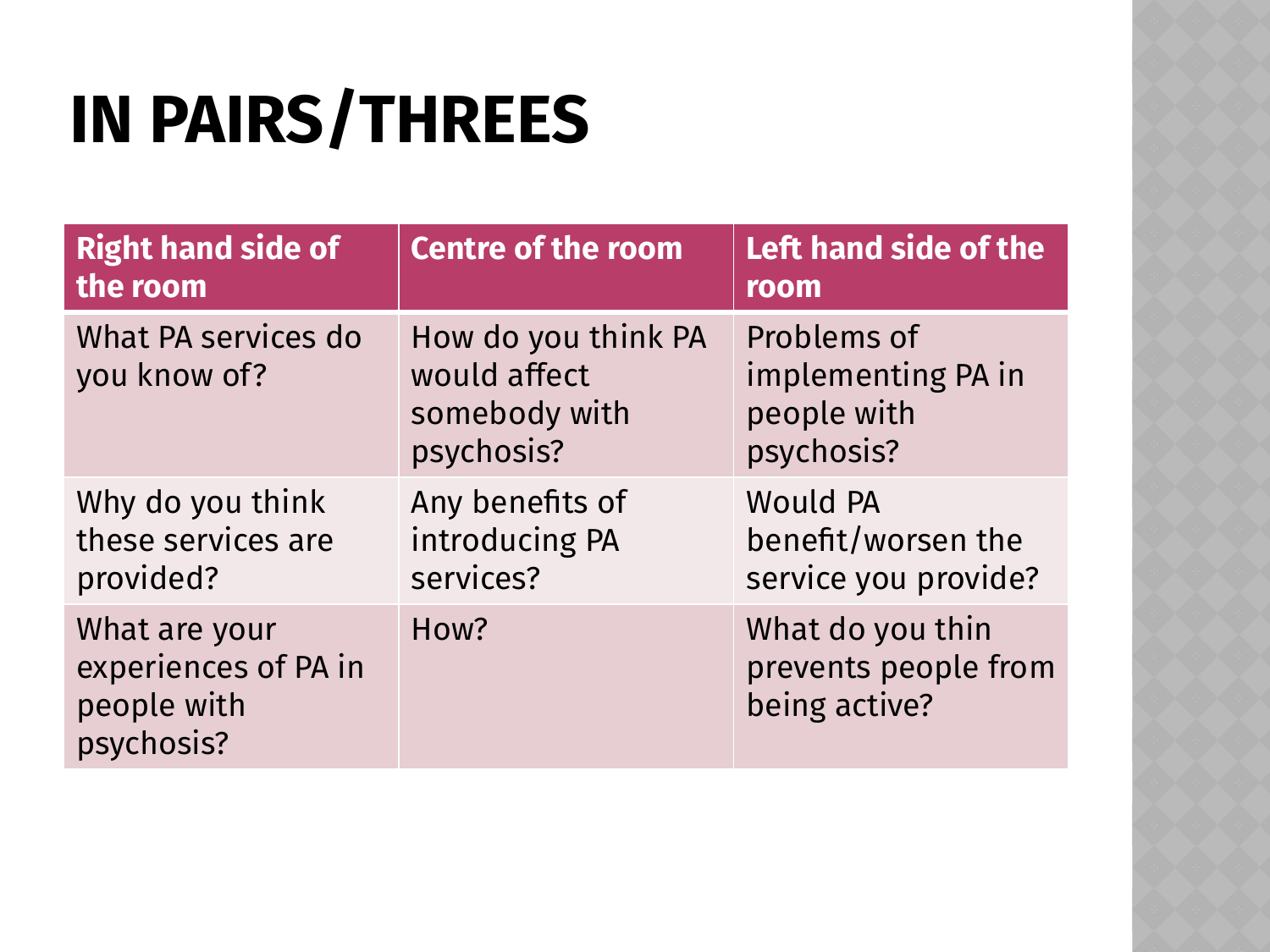

# In pairs/threes
| Right hand side of the room | Centre of the room | Left hand side of the room |
| --- | --- | --- |
| What PA services do you know of? | How do you think PA would affect somebody with psychosis? | Problems of implementing PA in people with psychosis? |
| Why do you think these services are provided? | Any benefits of introducing PA services? | Would PA benefit/worsen the service you provide? |
| What are your experiences of PA in people with psychosis? | How? | What do you thin prevents people from being active? |